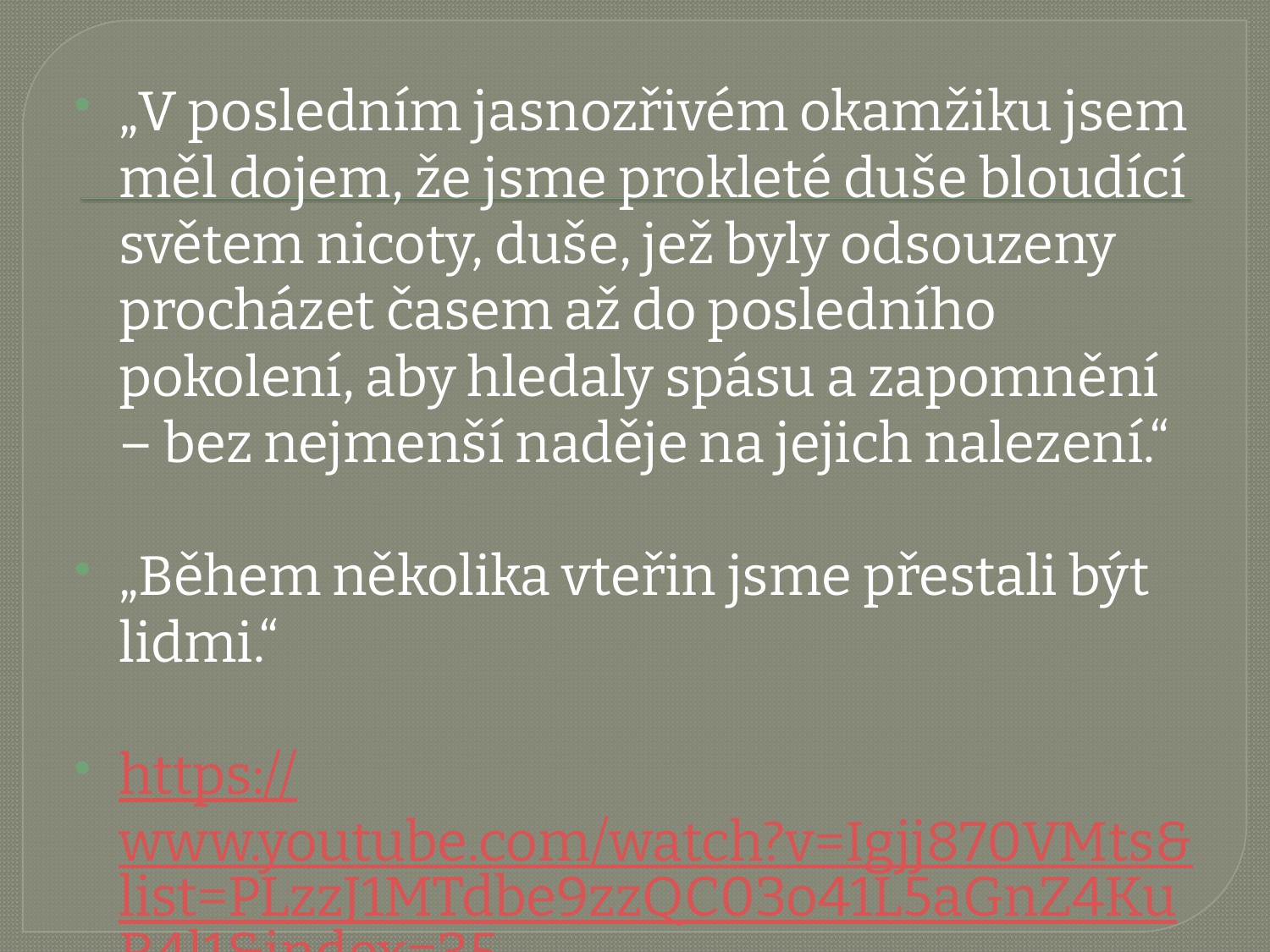

„V posledním jasnozřivém okamžiku jsem měl dojem, že jsme prokleté duše bloudící světem nicoty, duše, jež byly odsouzeny procházet časem až do posledního pokolení, aby hledaly spásu a zapomnění – bez nejmenší naděje na jejich nalezení.“

„Během několika vteřin jsme přestali být lidmi.“

https://www.youtube.com/watch?v=Igjj870VMts&list=PLzzJ1MTdbe9zzQC03o41L5aGnZ4KuR4l1&index=35